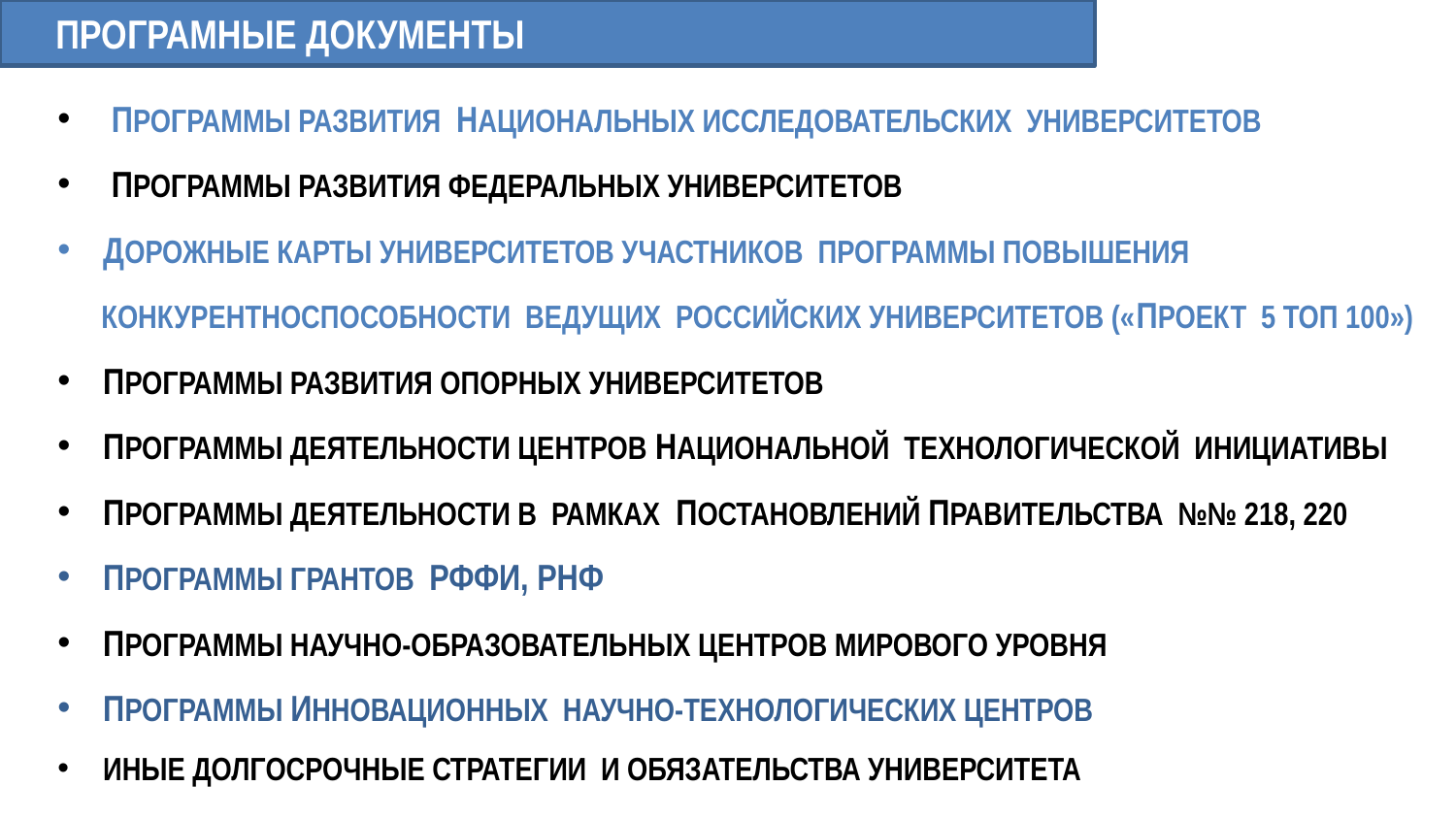

ПРОГРАМНЫЕ ДОКУМЕНТЫ
 ПРОГРАММЫ РАЗВИТИЯ  НАЦИОНАЛЬНЫХ ИССЛЕДОВАТЕЛЬСКИХ  УНИВЕРСИТЕТОВ
 ПРОГРАММЫ РАЗВИТИЯ ФЕДЕРАЛЬНЫХ УНИВЕРСИТЕТОВ
ДОРОЖНЫЕ КАРТЫ УНИВЕРСИТЕТОВ УЧАСТНИКОВ  ПРОГРАММЫ ПОВЫШЕНИЯ
      КОНКУРЕНТНОСПОСОБНОСТИ  ВЕДУЩИХ  РОССИЙСКИХ УНИВЕРСИТЕТОВ («ПРОЕКТ  5 ТОП 100»)
ПРОГРАММЫ РАЗВИТИЯ ОПОРНЫХ УНИВЕРСИТЕТОВ
ПРОГРАММЫ ДЕЯТЕЛЬНОСТИ ЦЕНТРОВ НАЦИОНАЛЬНОЙ  ТЕХНОЛОГИЧЕСКОЙ  ИНИЦИАТИВЫ
ПРОГРАММЫ ДЕЯТЕЛЬНОСТИ В  РАМКАХ  ПОСТАНОВЛЕНИЙ ПРАВИТЕЛЬСТВА  №№ 218, 220
ПРОГРАММЫ ГРАНТОВ  РФФИ, РНФ
ПРОГРАММЫ НАУЧНО-ОБРАЗОВАТЕЛЬНЫХ ЦЕНТРОВ МИРОВОГО УРОВНЯ
ПРОГРАММЫ ИННОВАЦИОННЫХ  НАУЧНО-ТЕХНОЛОГИЧЕСКИХ ЦЕНТРОВ
ИНЫЕ ДОЛГОСРОЧНЫЕ СТРАТЕГИИ  И ОБЯЗАТЕЛЬСТВА УНИВЕРСИТЕТА